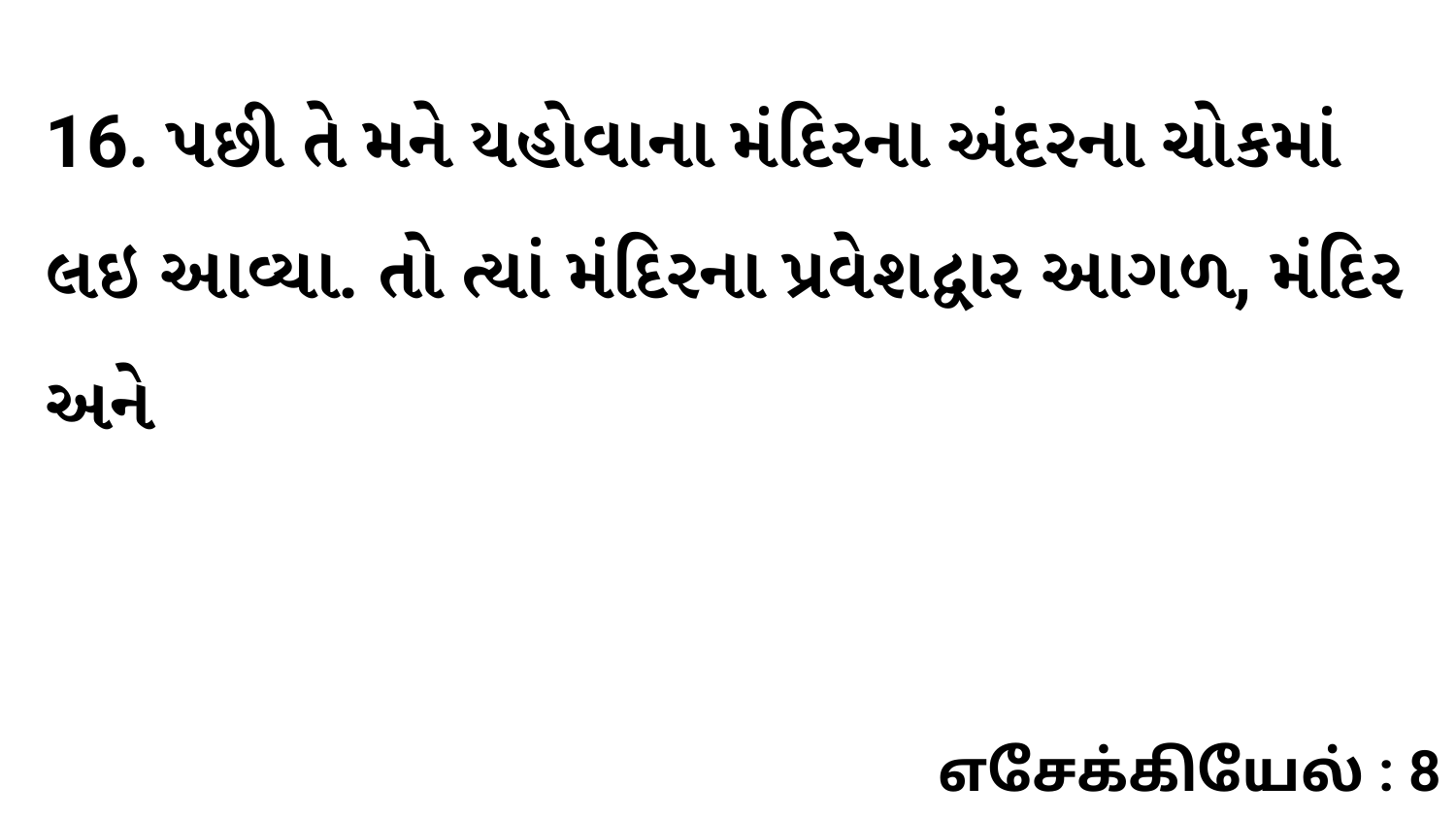

16. પછી તે મને યહોવાના મંદિરના અંદરના ચોકમાં લઇ આવ્યા. તો ત્યાં મંદિરના પ્રવેશદ્વાર આગળ, મંદિર અને
எசேக்கியேல் : 8